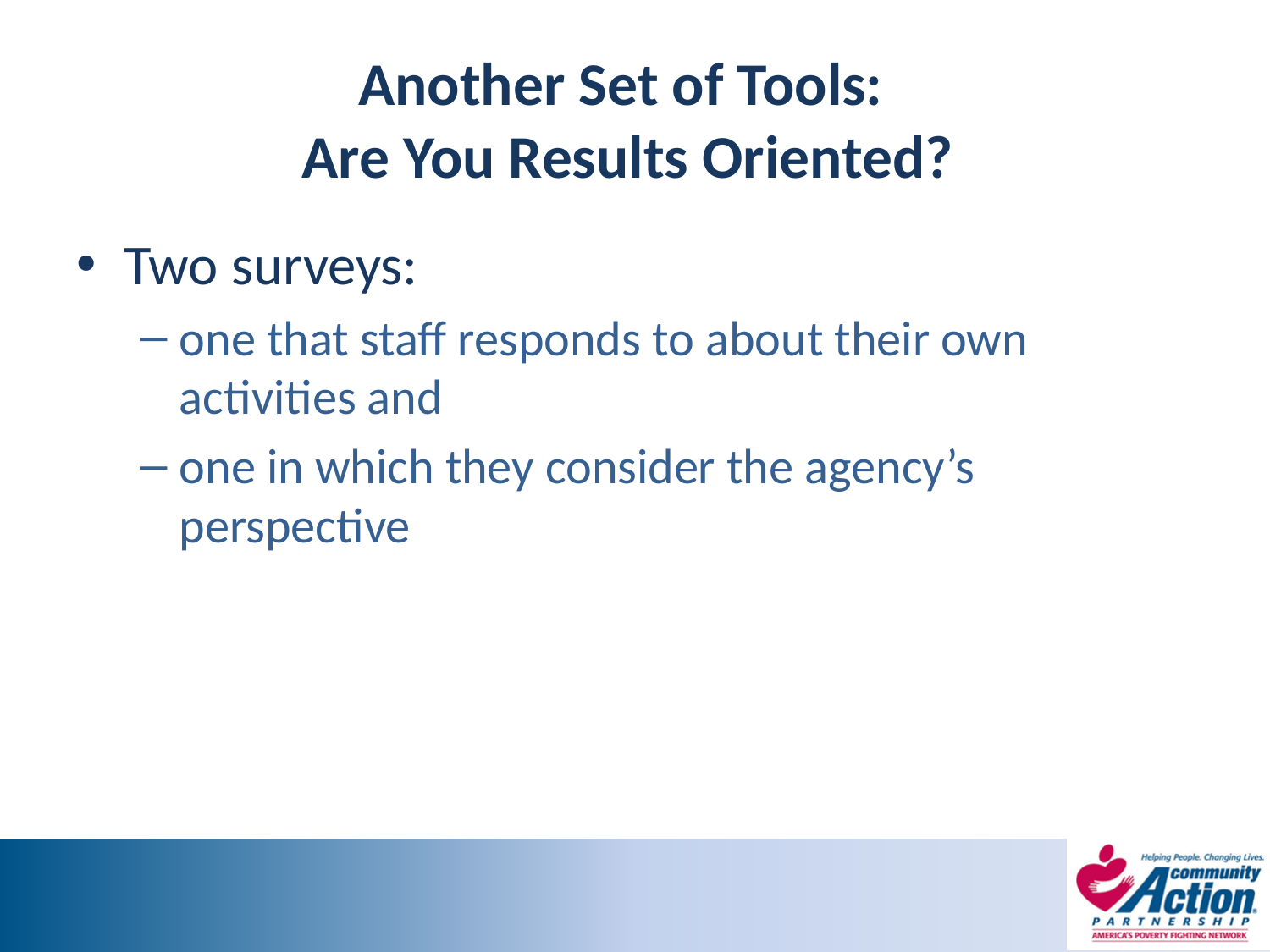

# Another Set of Tools: Are You Results Oriented?
Two surveys:
one that staff responds to about their own activities and
one in which they consider the agency’s  perspective